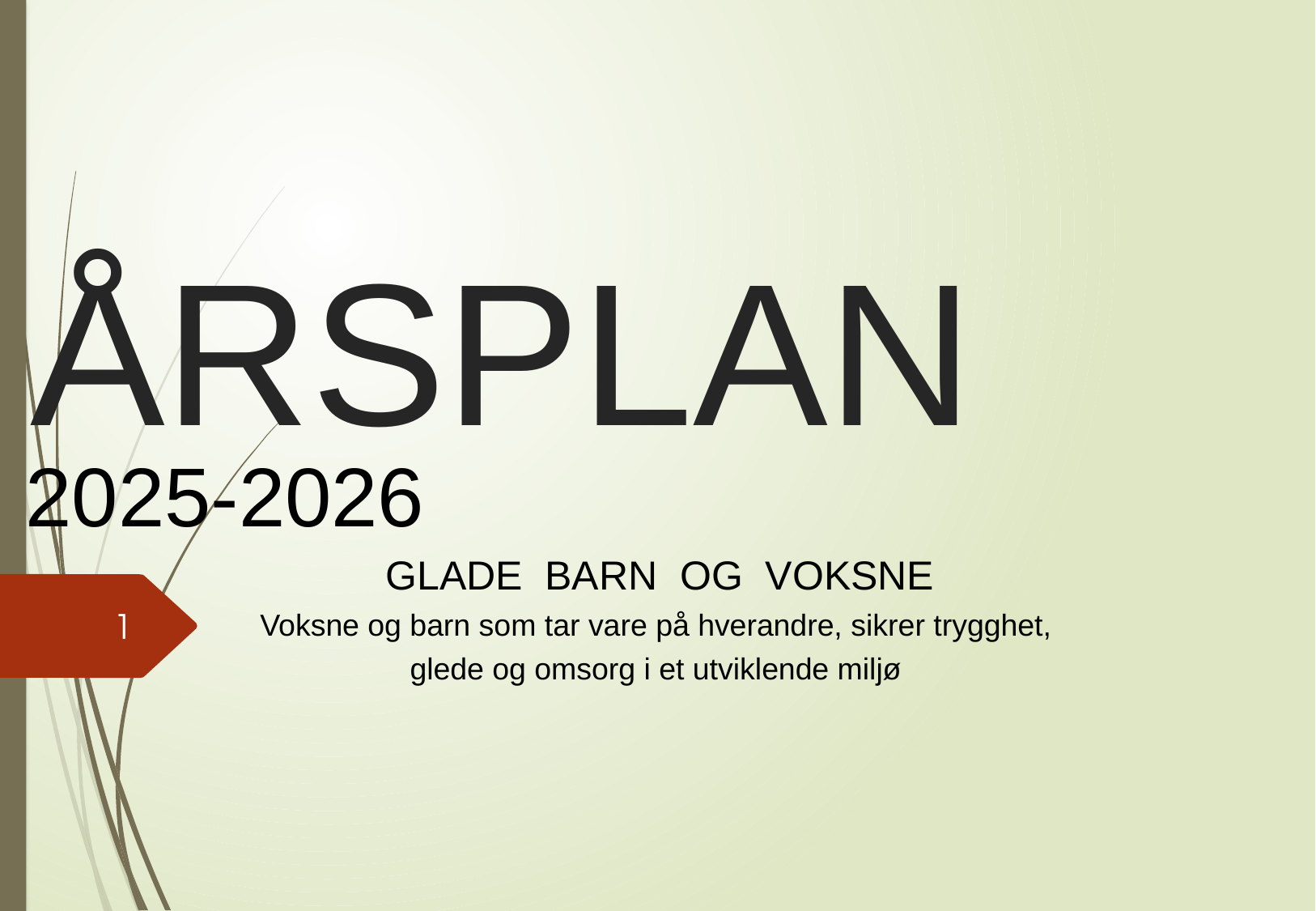

# ÅRSPLAN
 2025-2026
GLADE  BARN  OG  VOKSNE
Voksne og barn som tar vare på hverandre, sikrer trygghet,
glede og omsorg i et utviklende miljø
1